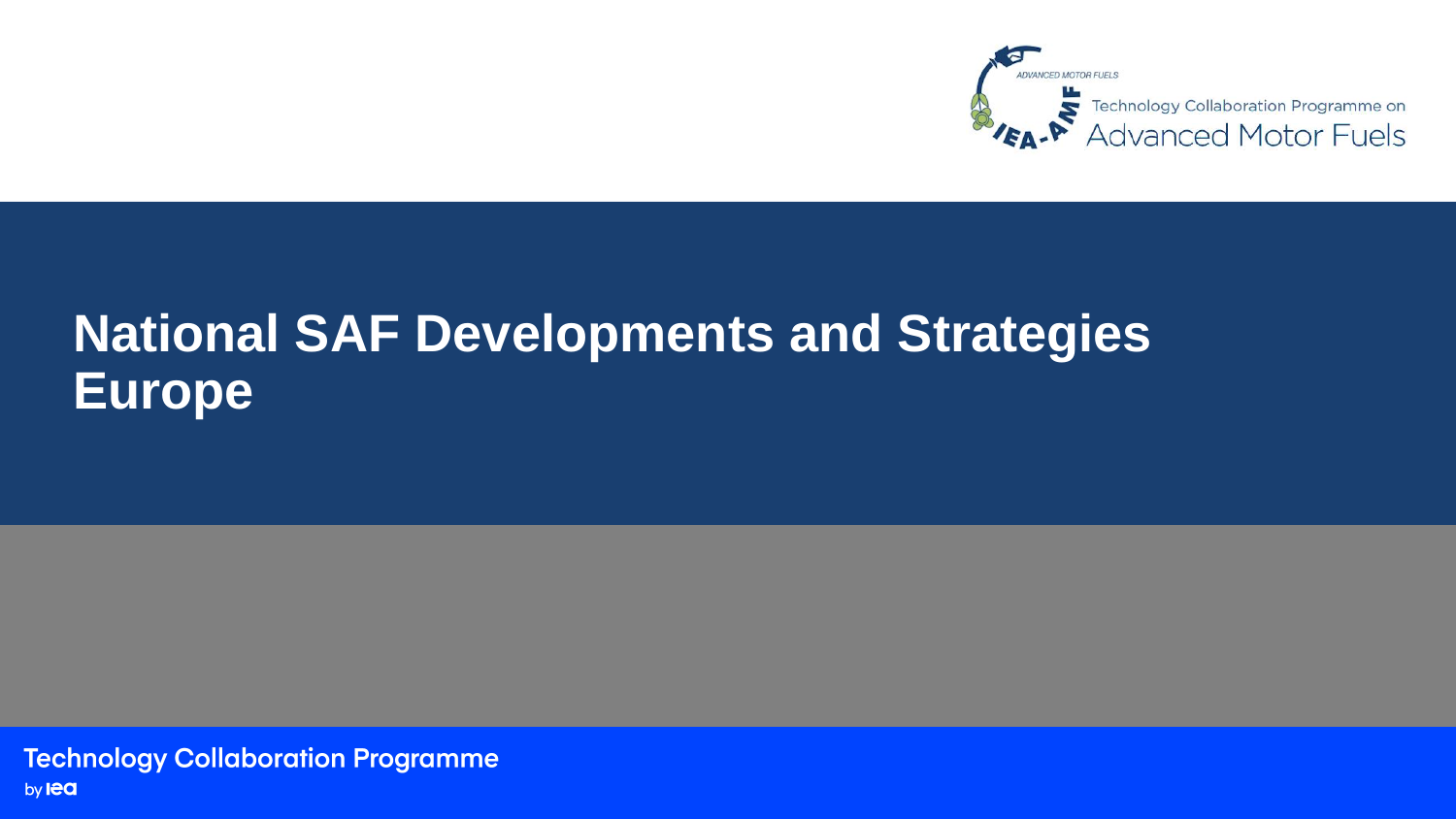

# National SAF Developments and Strategies Europe